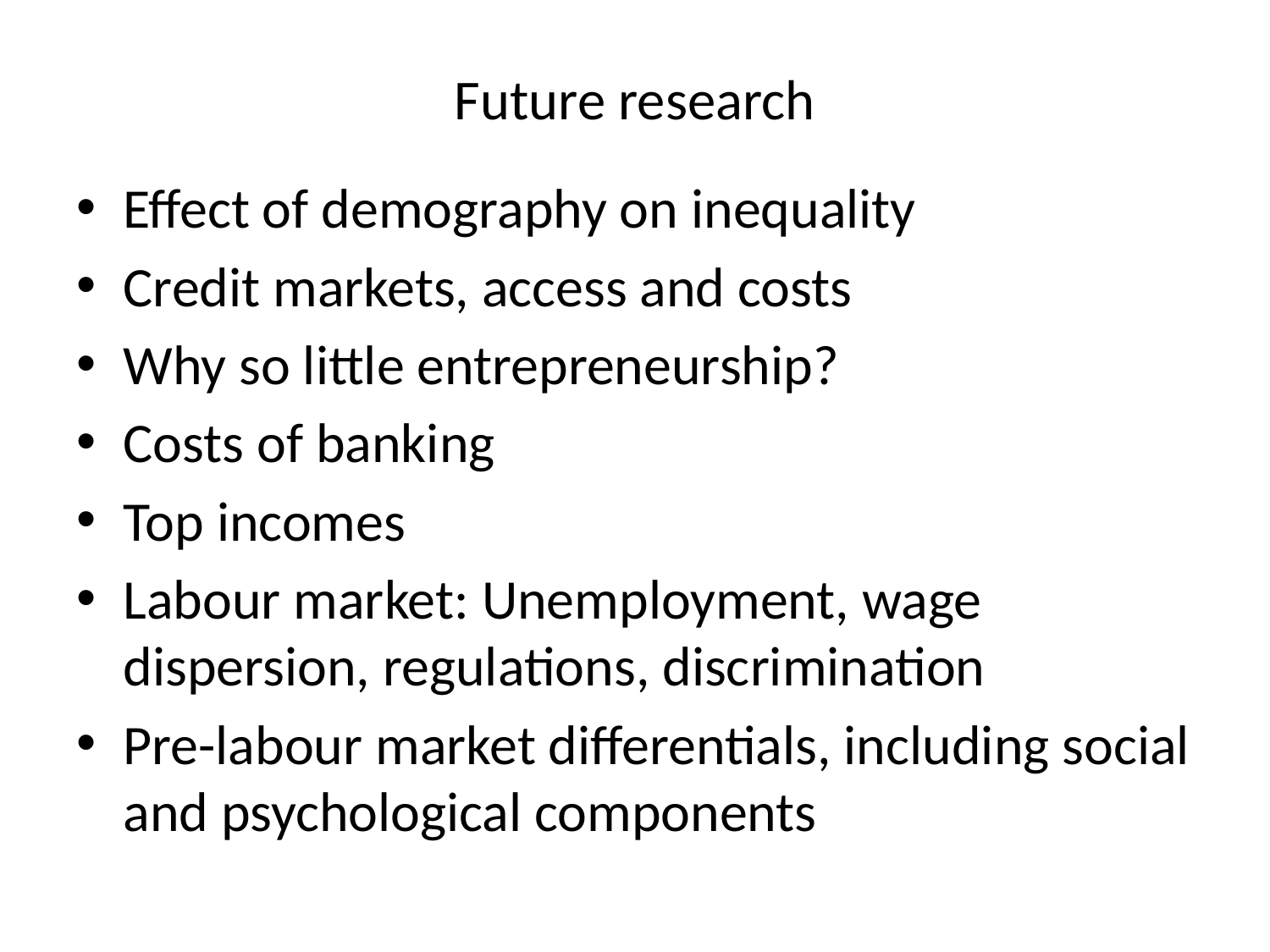

# Future research
Effect of demography on inequality
Credit markets, access and costs
Why so little entrepreneurship?
Costs of banking
Top incomes
Labour market: Unemployment, wage dispersion, regulations, discrimination
Pre-labour market differentials, including social and psychological components